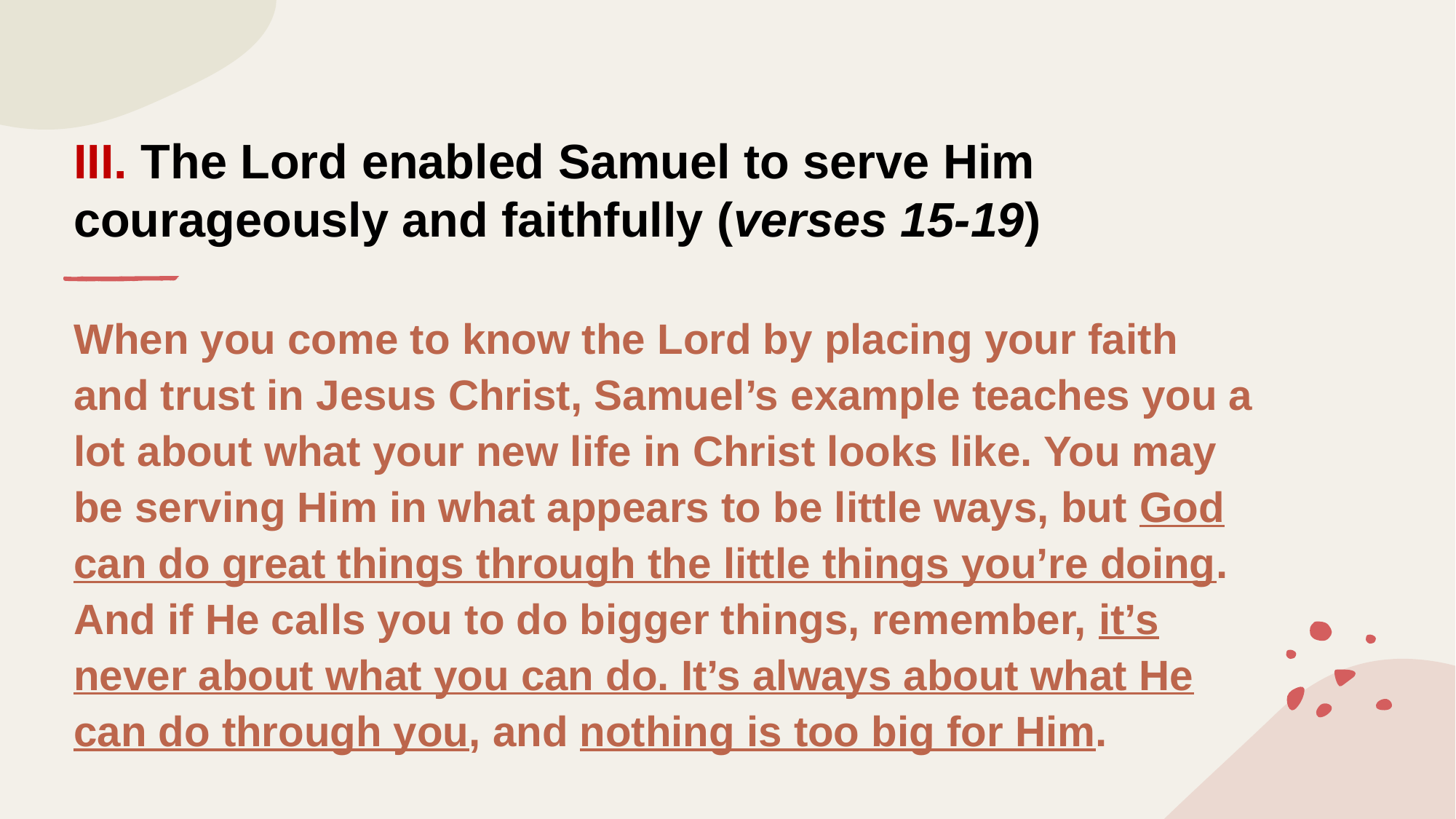

# III. The Lord enabled Samuel to serve Him courageously and faithfully (verses 15-19)
When you come to know the Lord by placing your faith and trust in Jesus Christ, Samuel’s example teaches you a lot about what your new life in Christ looks like. You may be serving Him in what appears to be little ways, but God can do great things through the little things you’re doing. And if He calls you to do bigger things, remember, it’s never about what you can do. It’s always about what He can do through you, and nothing is too big for Him.